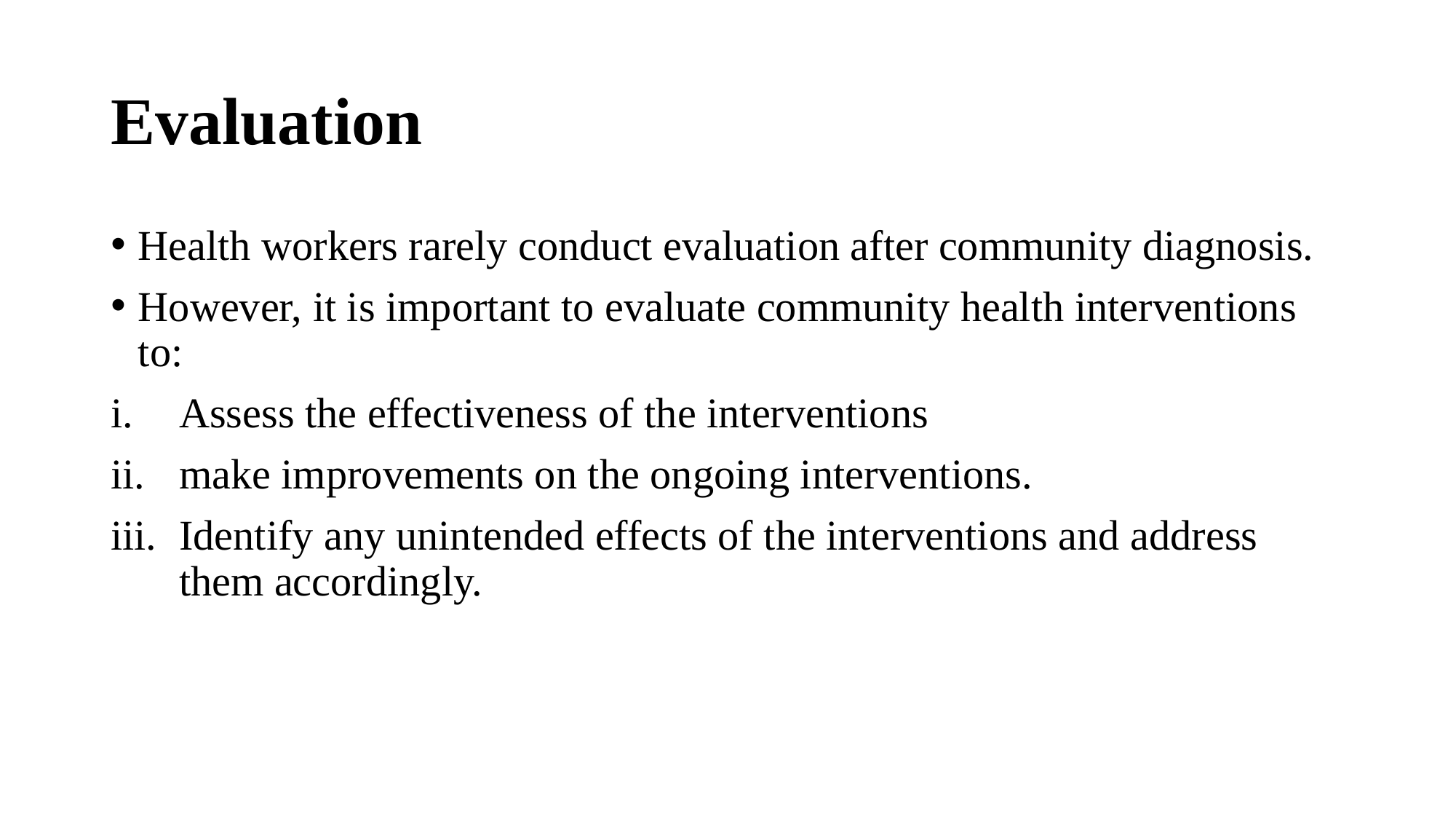

# Evaluation
Health workers rarely conduct evaluation after community diagnosis.
However, it is important to evaluate community health interventions to:
Assess the effectiveness of the interventions
make improvements on the ongoing interventions.
Identify any unintended effects of the interventions and address them accordingly.